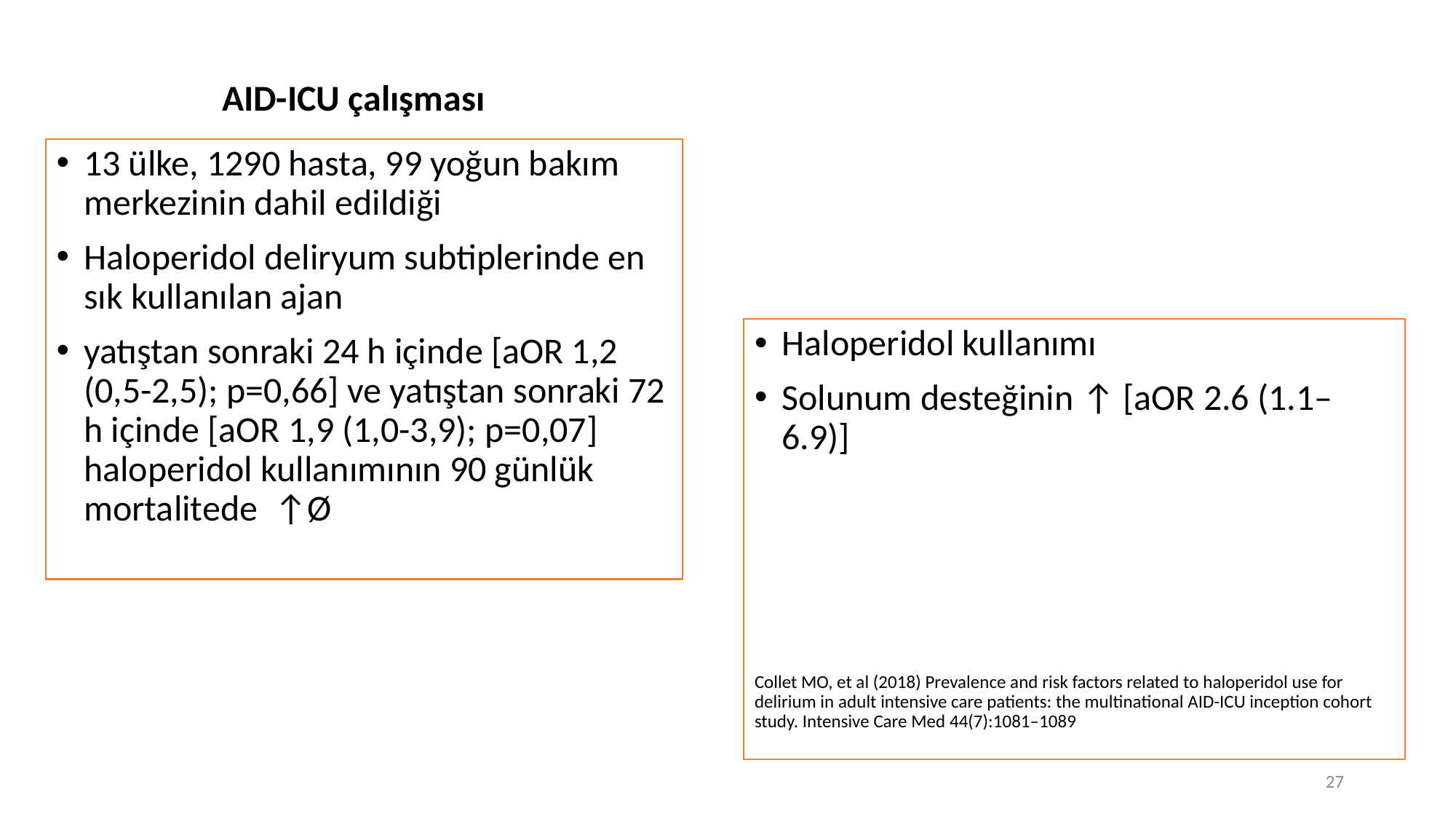

AID-ICU çalışması
13 ülke, 1290 hasta, 99 yoğun bakım merkezinin dahil edildiği
Haloperidol deliryum subtiplerinde en sık kullanılan ajan
yatıştan sonraki 24 h içinde [aOR 1,2 (0,5-2,5); p=0,66] ve yatıştan sonraki 72 h içinde [aOR 1,9 (1,0-3,9); p=0,07] haloperidol kullanımının 90 günlük mortalitede  ↑Ø

Haloperidol kullanımı
Solunum desteğinin ↑ [aOR 2.6 (1.1–6.9)]

Collet MO, et al (2018) Prevalence and risk factors related to haloperidol use for delirium in adult intensive care patients: the multinational AID-ICU inception cohort study. Intensive Care Med 44(7):1081–1089
27